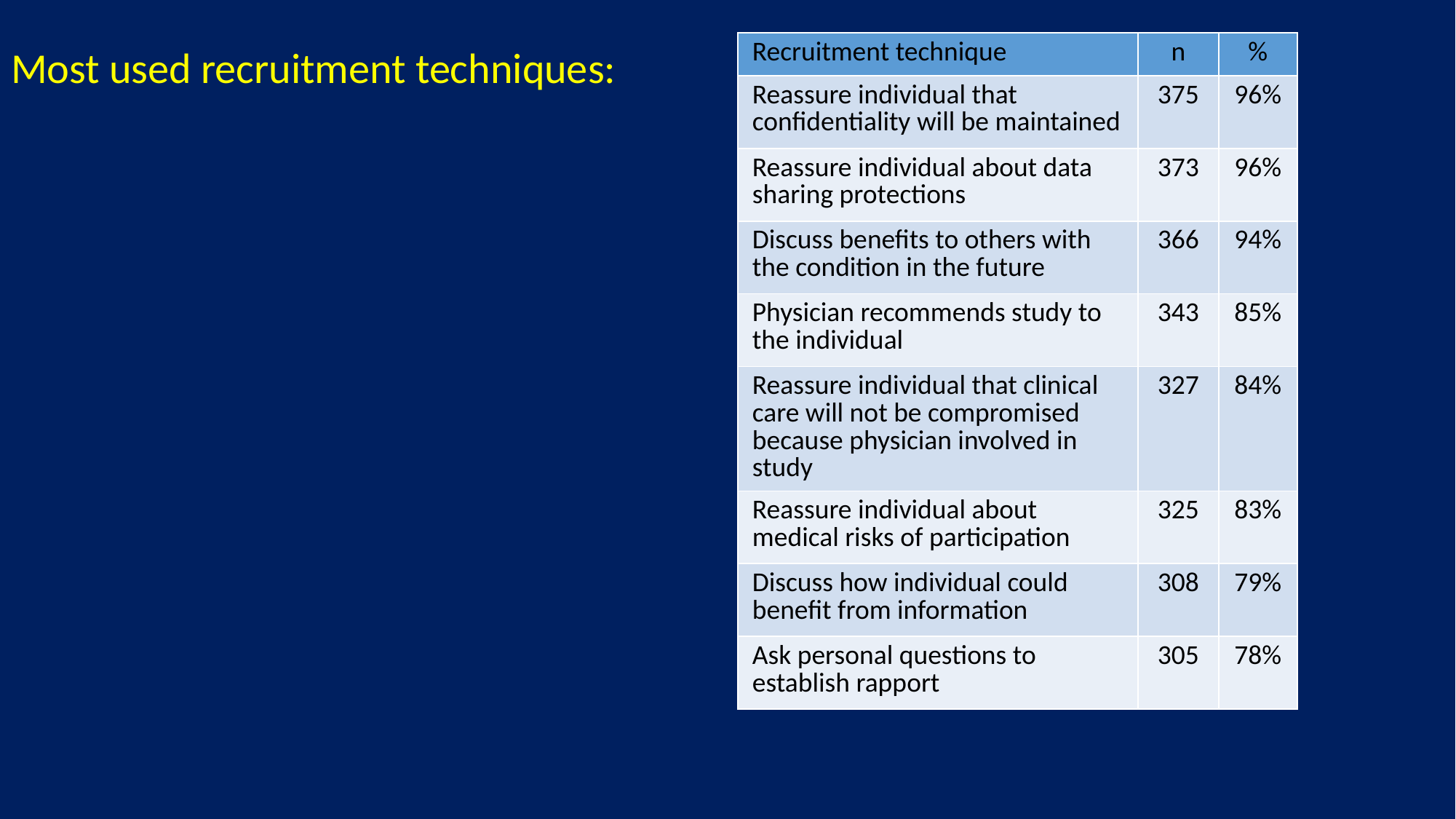

Most used recruitment techniques:
| Recruitment technique | n | % |
| --- | --- | --- |
| Reassure individual that confidentiality will be maintained | 375 | 96% |
| Reassure individual about data sharing protections | 373 | 96% |
| Discuss benefits to others with the condition in the future | 366 | 94% |
| Physician recommends study to the individual | 343 | 85% |
| Reassure individual that clinical care will not be compromised because physician involved in study | 327 | 84% |
| Reassure individual about medical risks of participation | 325 | 83% |
| Discuss how individual could benefit from information | 308 | 79% |
| Ask personal questions to establish rapport | 305 | 78% |